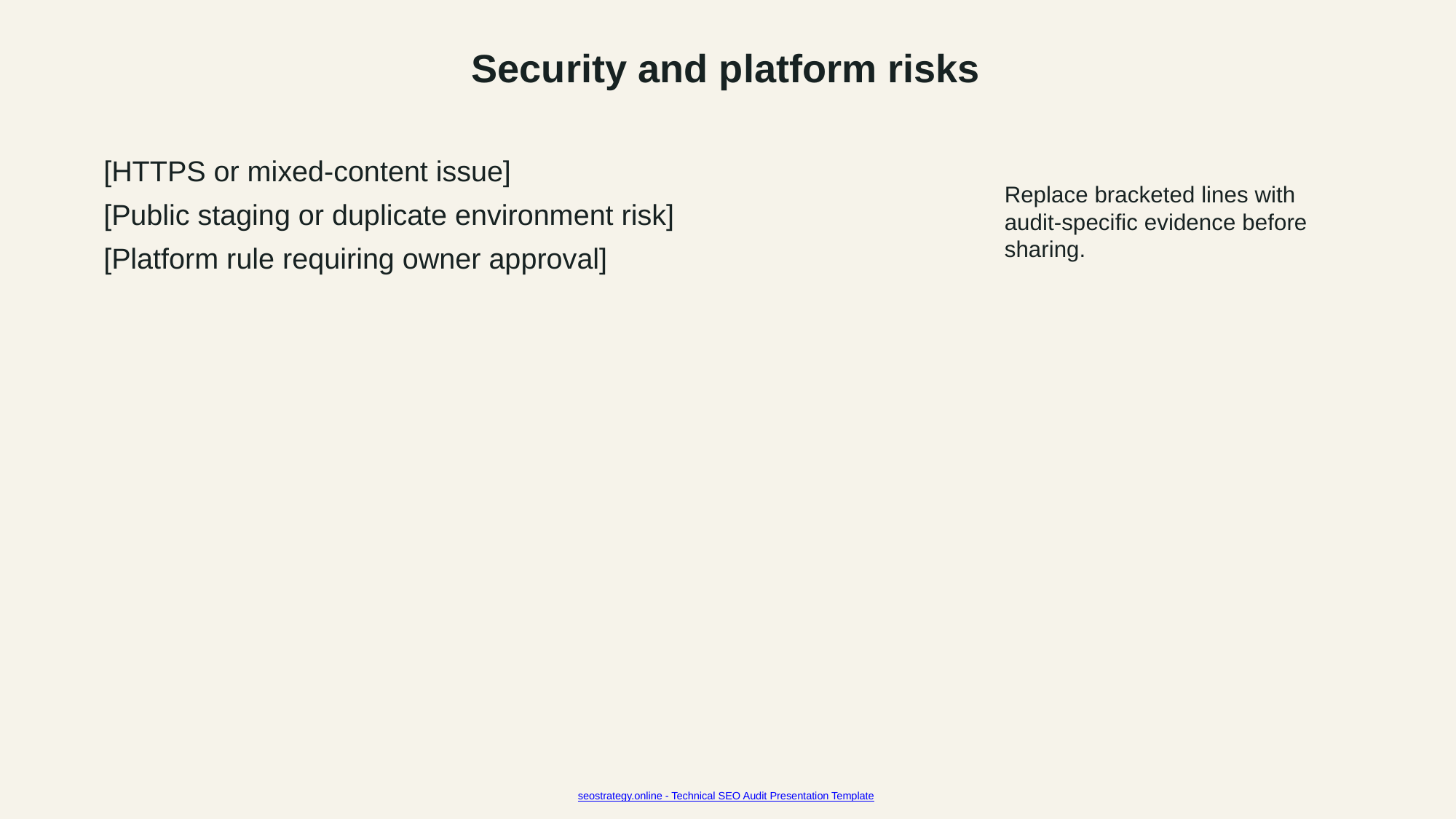

Security and platform risks
[HTTPS or mixed-content issue]
[Public staging or duplicate environment risk]
[Platform rule requiring owner approval]
Replace bracketed lines with audit-specific evidence before sharing.
seostrategy.online - Technical SEO Audit Presentation Template